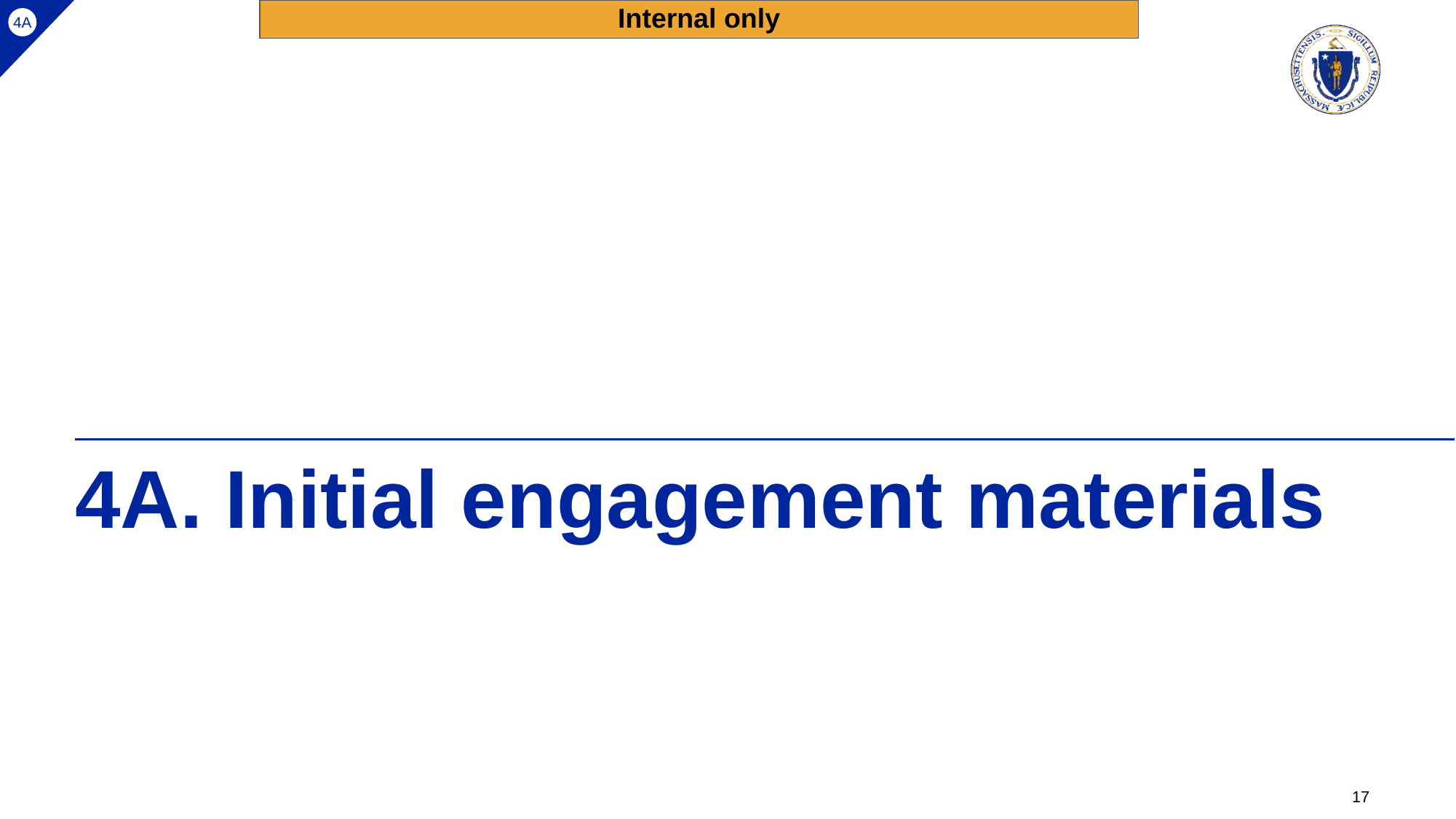

Internal only
4A
# 4A. Initial engagement materials